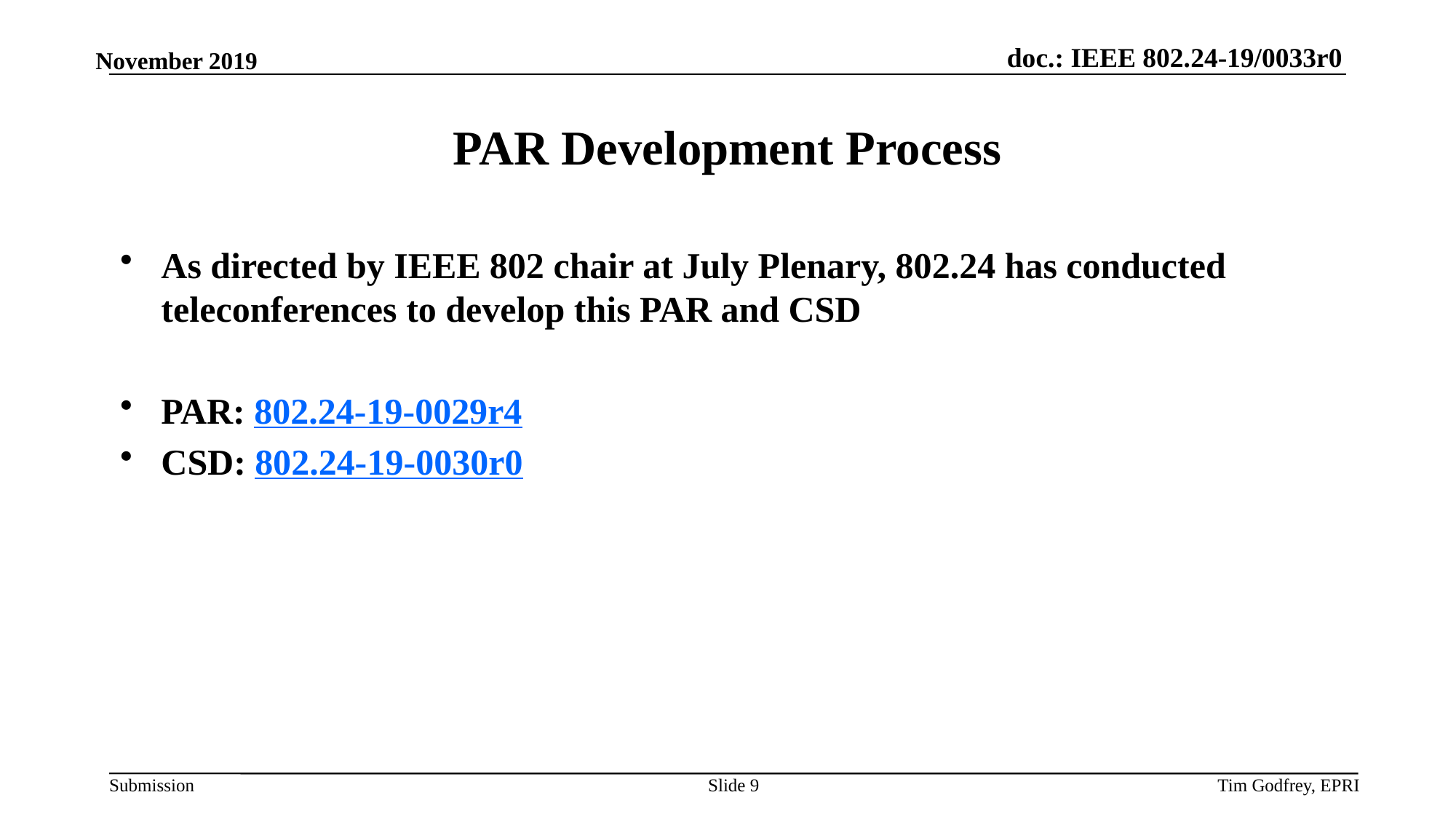

# PAR Development Process
As directed by IEEE 802 chair at July Plenary, 802.24 has conducted teleconferences to develop this PAR and CSD

PAR: 802.24-19-0029r4
CSD: 802.24-19-0030r0

Slide 9
Tim Godfrey, EPRI